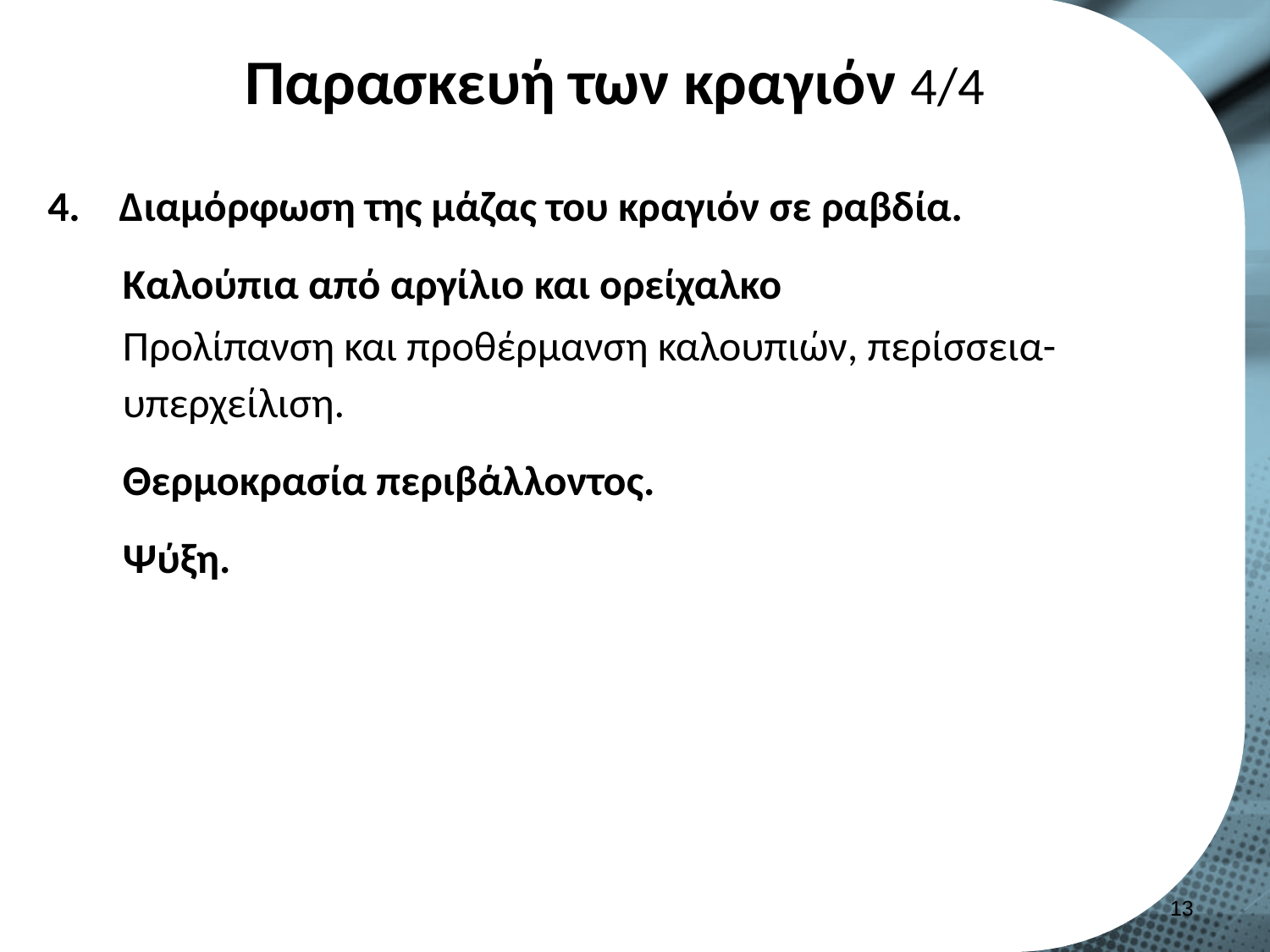

# Παρασκευή των κραγιόν 4/4
Διαμόρφωση της μάζας του κραγιόν σε ραβδία.
Καλούπια από αργίλιο και ορείχαλκο
Προλίπανση και προθέρμανση καλουπιών, περίσσεια-υπερχείλιση.
Θερμοκρασία περιβάλλοντος.
Ψύξη.

13